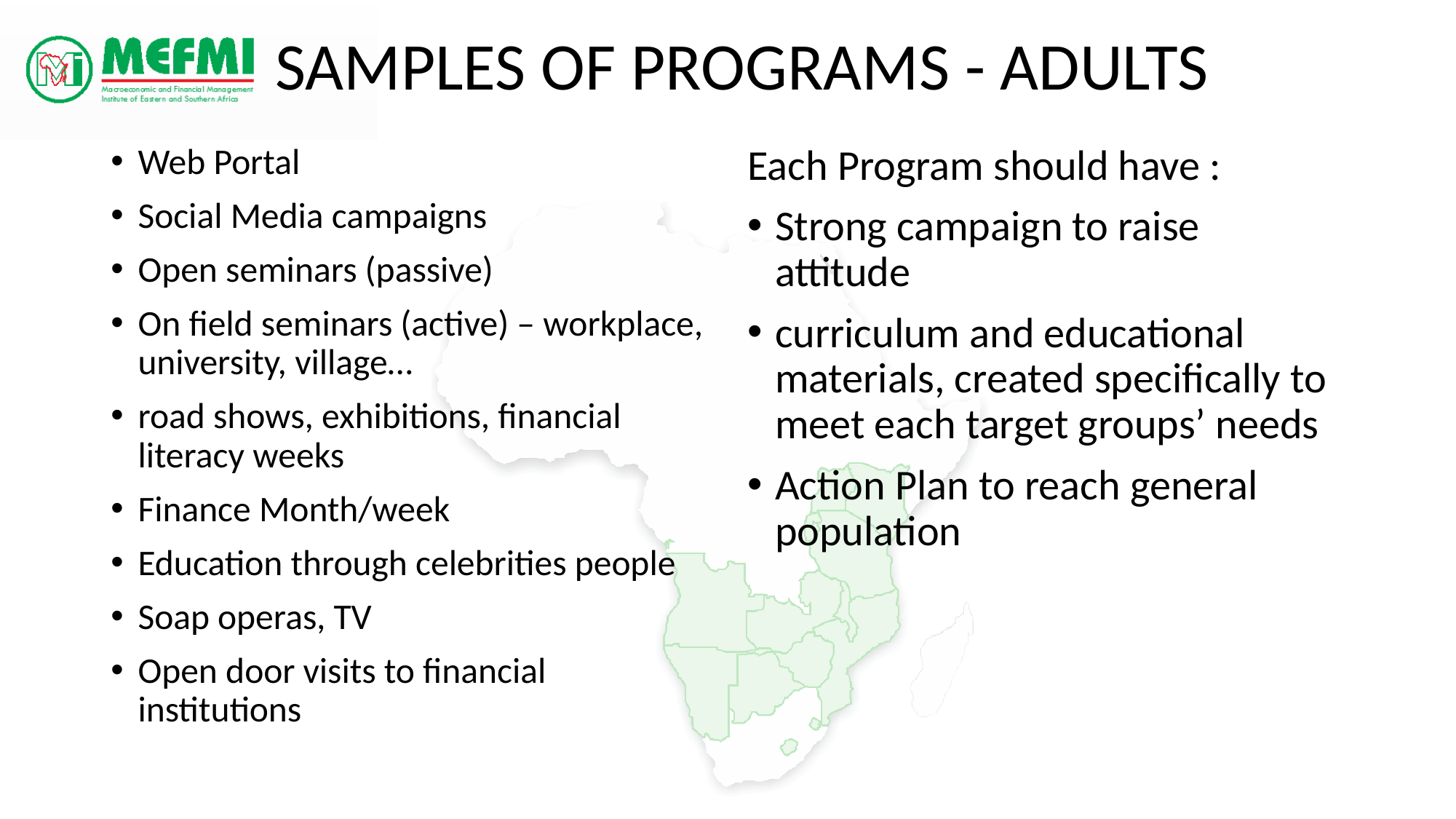

# Samples of Programs - adults
Web Portal
Social Media campaigns
Open seminars (passive)
On field seminars (active) – workplace, university, village…
road shows, exhibitions, financial literacy weeks
Finance Month/week
Education through celebrities people
Soap operas, TV
Open door visits to financial institutions

Each Program should have :
Strong campaign to raise attitude
curriculum and educational materials, created specifically to meet each target groups’ needs
Action Plan to reach general population